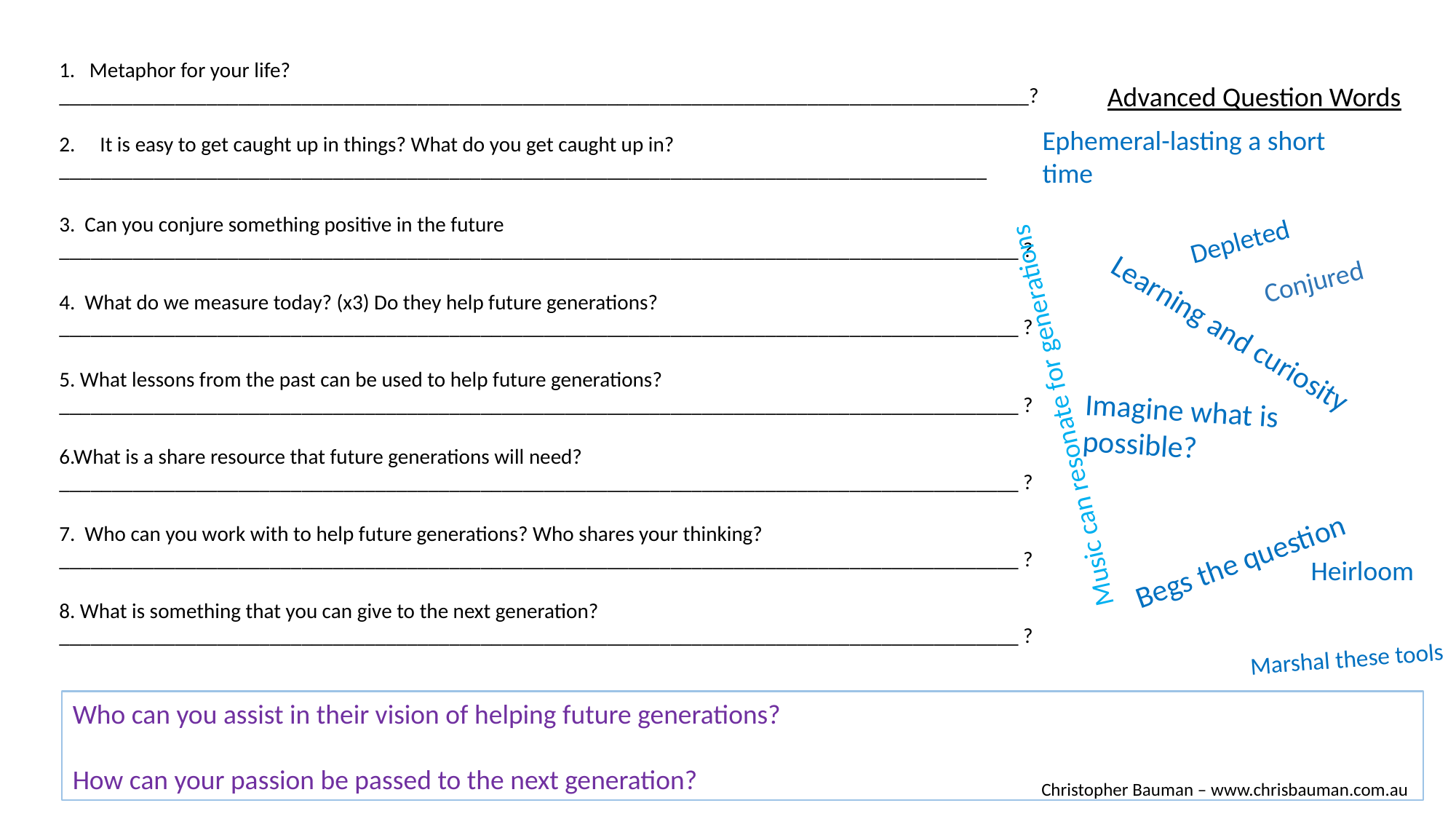

1.   Metaphor for your life?
____________________________________________________________________________________________?
Advanced Question Words
Ephemeral-lasting a short time
It is easy to get caught up in things? What do you get caught up in?
________________________________________________________________________________________
Depleted
3.  Can you conjure something positive in the future ___________________________________________________________________________________________ ?
Conjured
4.  What do we measure today? (x3) Do they help future generations? ___________________________________________________________________________________________ ?
Learning and curiosity
5. What lessons from the past can be used to help future generations? ___________________________________________________________________________________________ ?
Imagine what is possible?
Music can resonate for generations
6.What is a share resource that future generations will need? ___________________________________________________________________________________________ ?
7.  Who can you work with to help future generations? Who shares your thinking? ___________________________________________________________________________________________ ?
Begs the question
Heirloom
8. What is something that you can give to the next generation? ___________________________________________________________________________________________ ?
Marshal these tools
Who can you assist in their vision of helping future generations?

How can your passion be passed to the next generation?
Christopher Bauman – www.chrisbauman.com.au